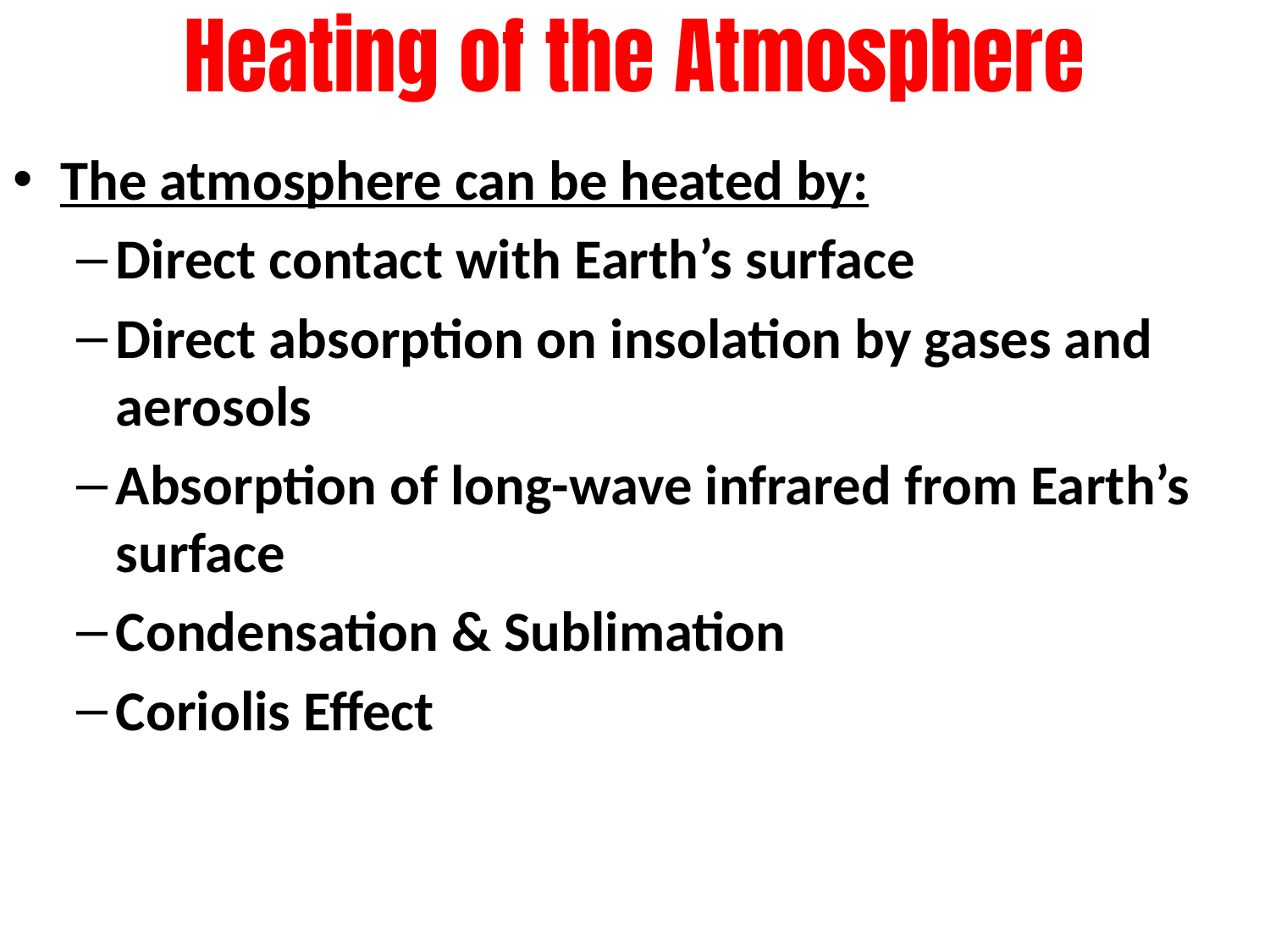

# Heating of the Atmosphere
The atmosphere can be heated by:
Direct contact with Earth’s surface
Direct absorption on insolation by gases and aerosols
Absorption of long-wave infrared from Earth’s surface
Condensation & Sublimation
Coriolis Effect